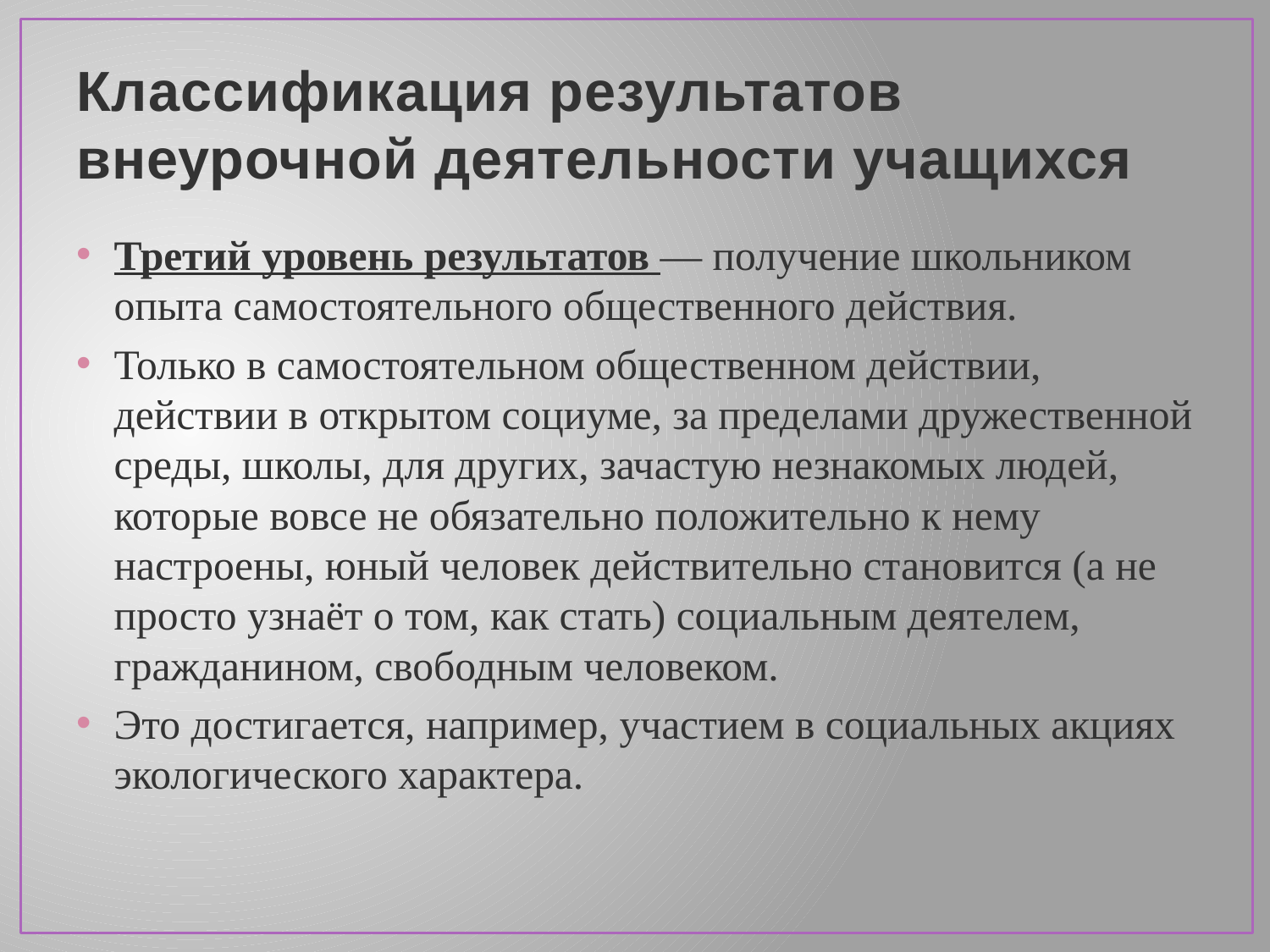

# Классификация результатов внеурочной деятельности учащихся
Третий уровень результатов — получение школьником опыта самостоятельного общественного действия.
Только в са­мостоятельном общественном действии, действии в открытом социуме, за пределами дружественной среды, школы, для дру­гих, зачастую незнакомых людей, которые вовсе не обязатель­но положительно к нему настроены, юный человек действи­тельно становится (а не просто узнаёт о том, как стать) социальным деятелем, гражданином, свободным человеком.
Это достигается, например, участием в социальных акциях экологического характера.